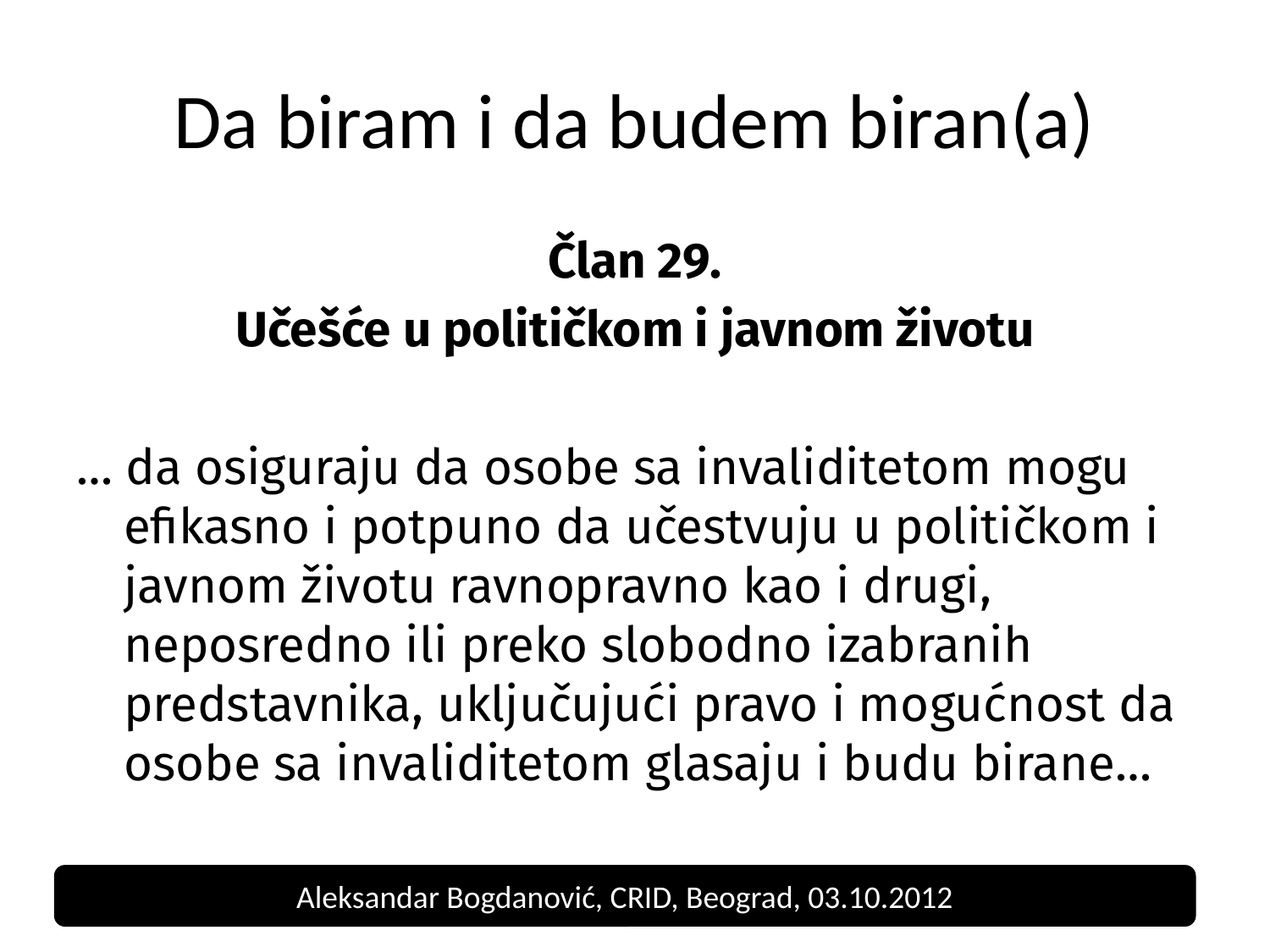

# Da biram i da budem biran(a)
Član 29.
Učešće u političkom i javnom životu

… da osiguraju da osobe sa invaliditetom mogu efikasno i potpuno da učestvuju u političkom i javnom životu ravnopravno kao i drugi, neposredno ili preko slobodno izabranih predstavnika, uključujući pravo i mogućnost da osobe sa invaliditetom glasaju i budu birane…

Aleksandar Bogdanović, CRID, Beograd, 03.10.2012